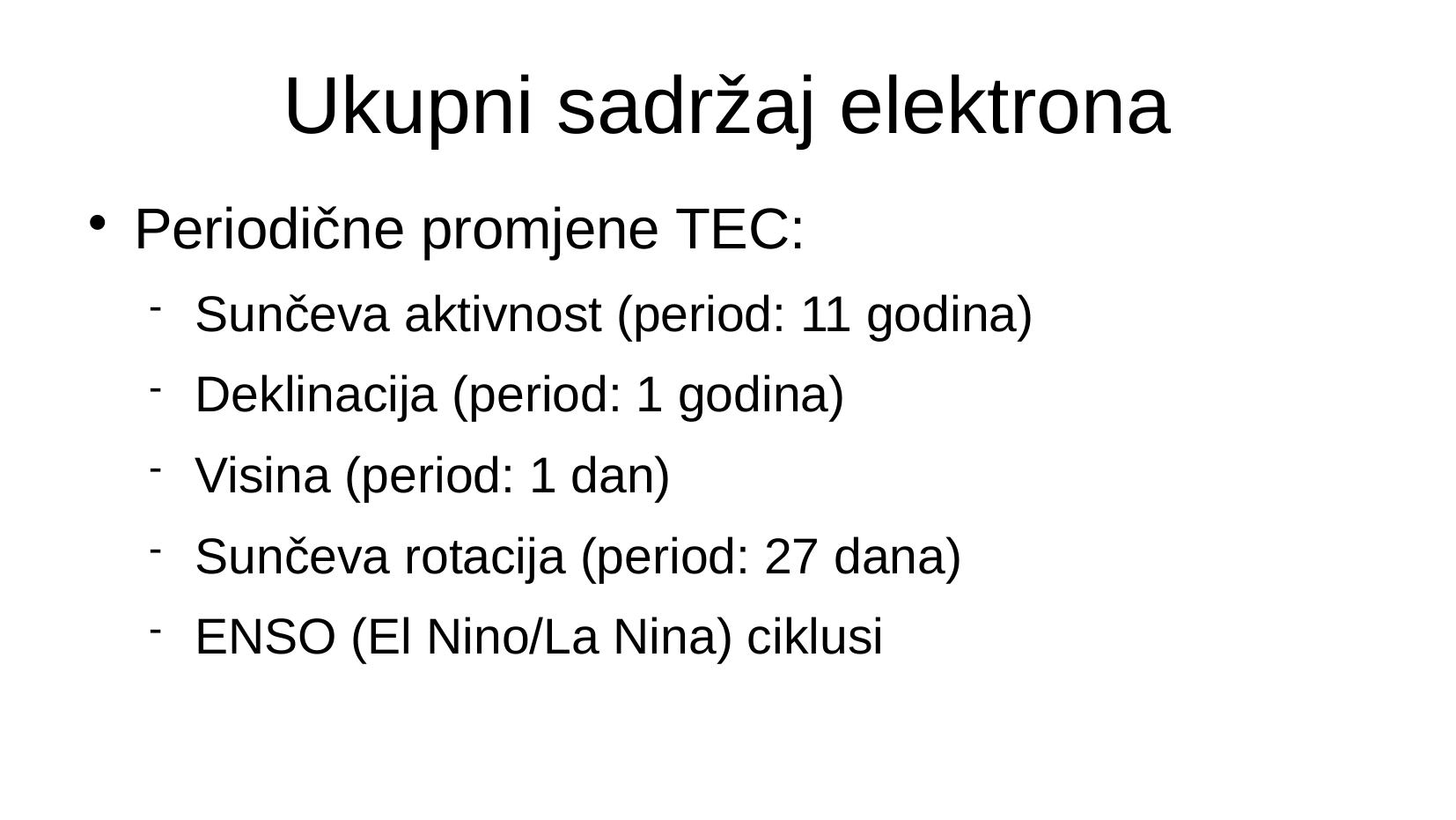

# Ukupni sadržaj elektrona
Periodične promjene TEC:
Sunčeva aktivnost (period: 11 godina)
Deklinacija (period: 1 godina)
Visina (period: 1 dan)
Sunčeva rotacija (period: 27 dana)
ENSO (El Nino/La Nina) ciklusi